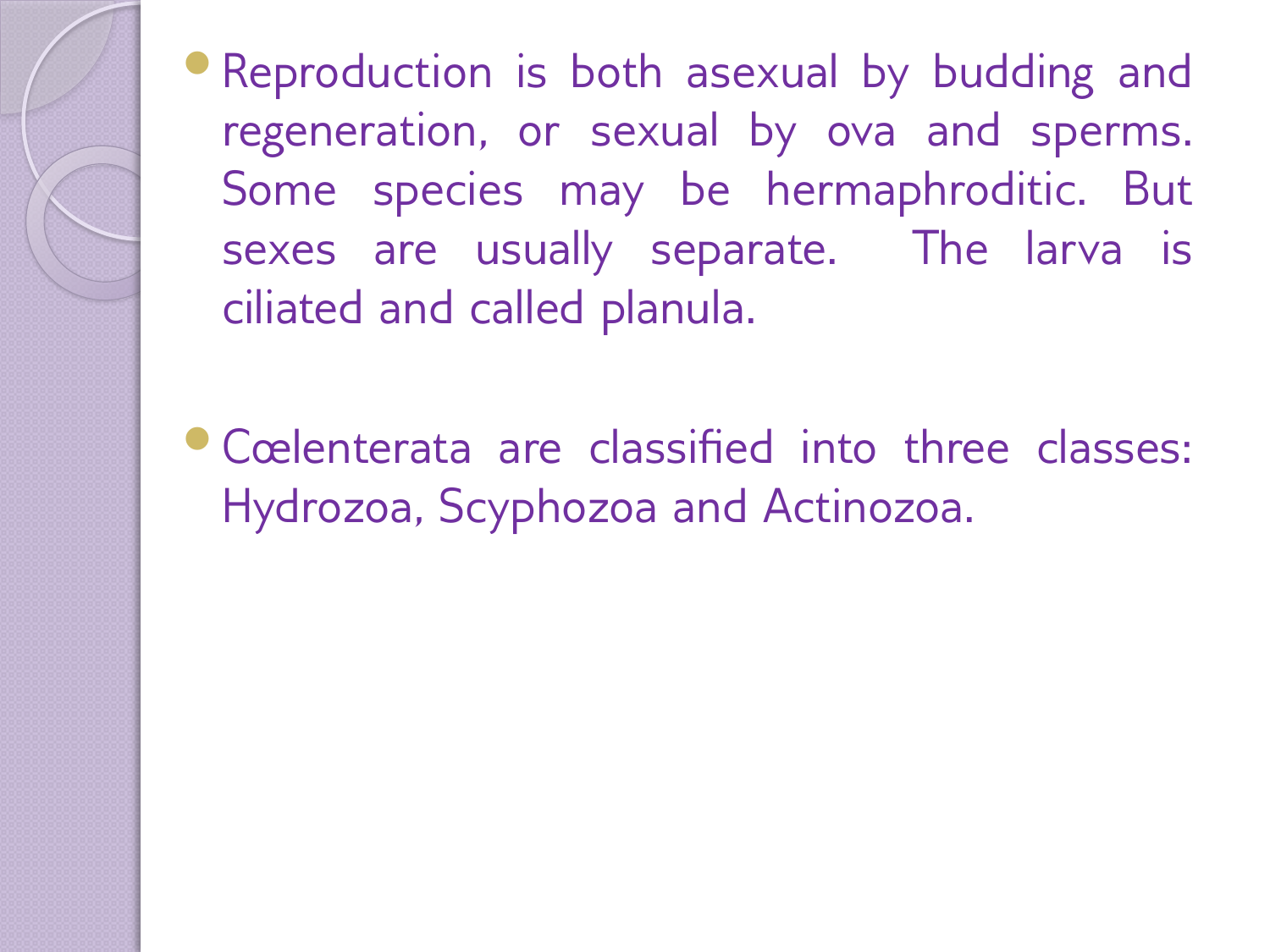

Reproduction is both asexual by budding and regeneration, or sexual by ova and sperms. Some species may be hermaphroditic. But sexes are usually separate.  The larva is ciliated and called planula.

Coelenterata are classified into three classes: Hydrozoa, Scyphozoa and Actinozoa.